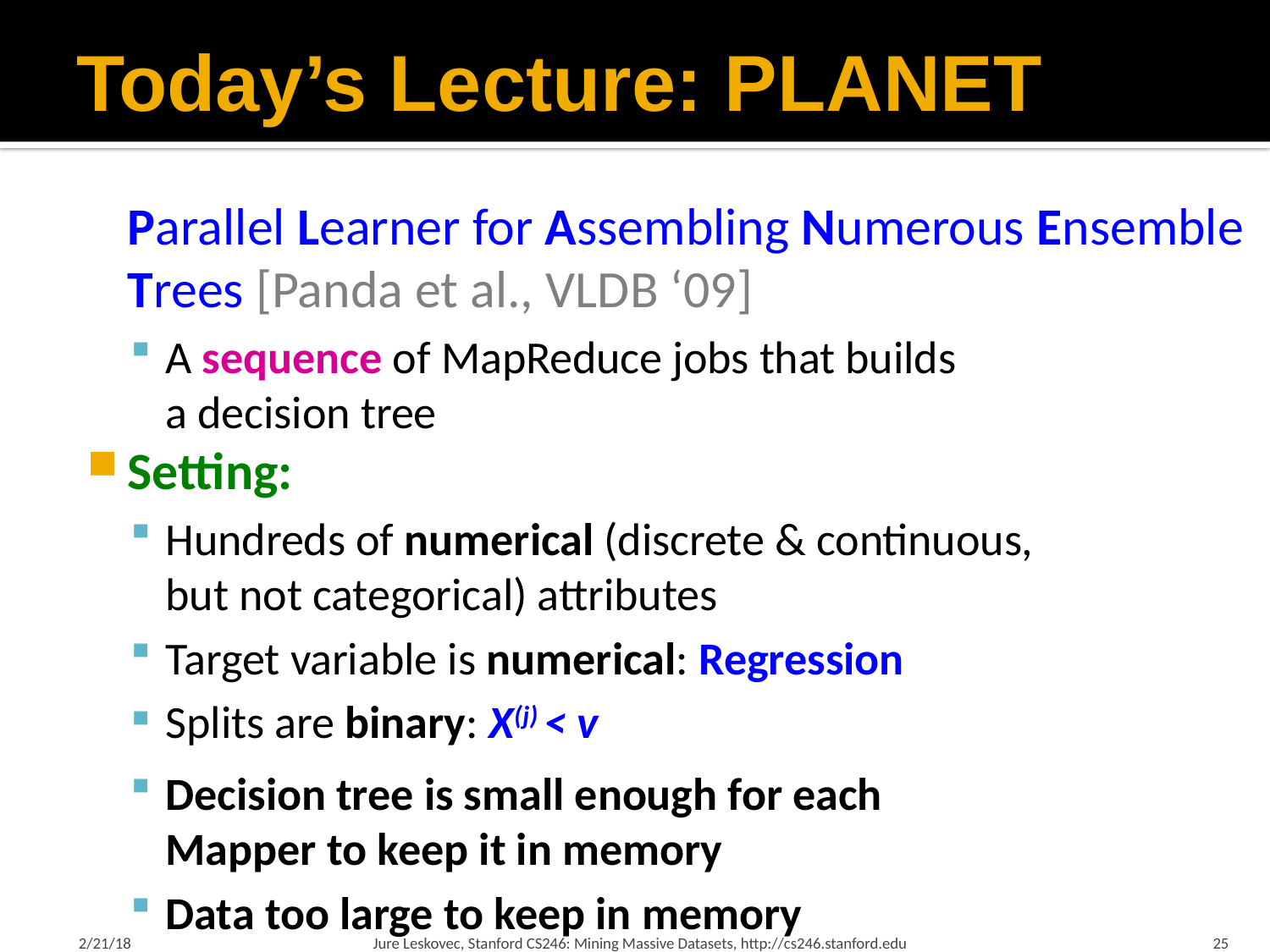

# Today’s Lecture: PLANET
	Parallel Learner for Assembling Numerous Ensemble Trees [Panda et al., VLDB ‘09]
A sequence of MapReduce jobs that builds
a decision tree
Setting:
Hundreds of numerical (discrete & continuous,
but not categorical) attributes
Target variable is numerical: Regression
Splits are binary: X(j) < v
Decision tree is small enough for each
Mapper to keep it in memory
Data too large to keep in memory
2/21/18
Jure Leskovec, Stanford CS246: Mining Massive Datasets, http://cs246.stanford.edu
25